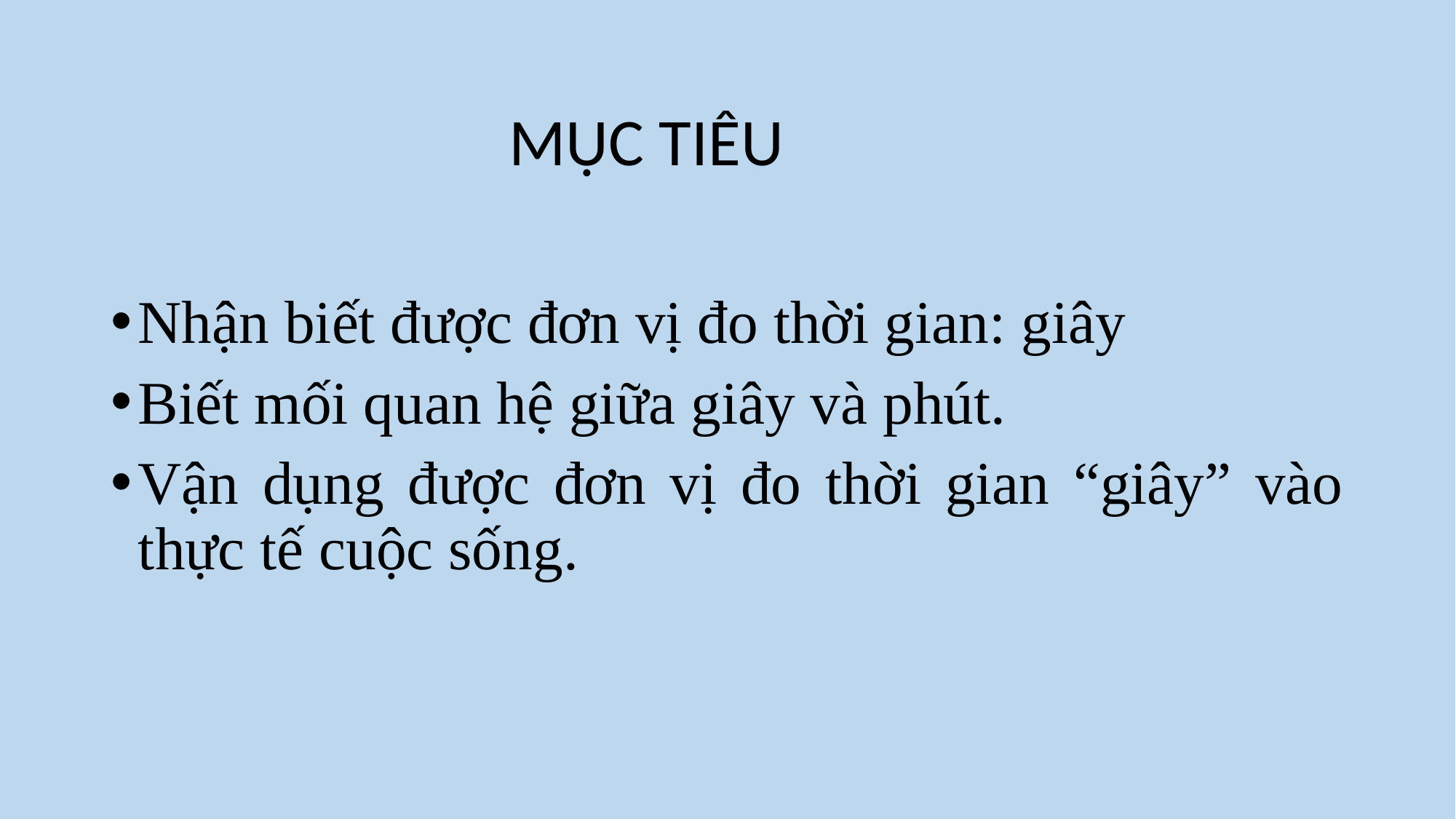

# MỤC TIÊU
Nhận biết được đơn vị đo thời gian: giây
Biết mối quan hệ giữa giây và phút.
Vận dụng được đơn vị đo thời gian “giây” vào thực tế cuộc sống.